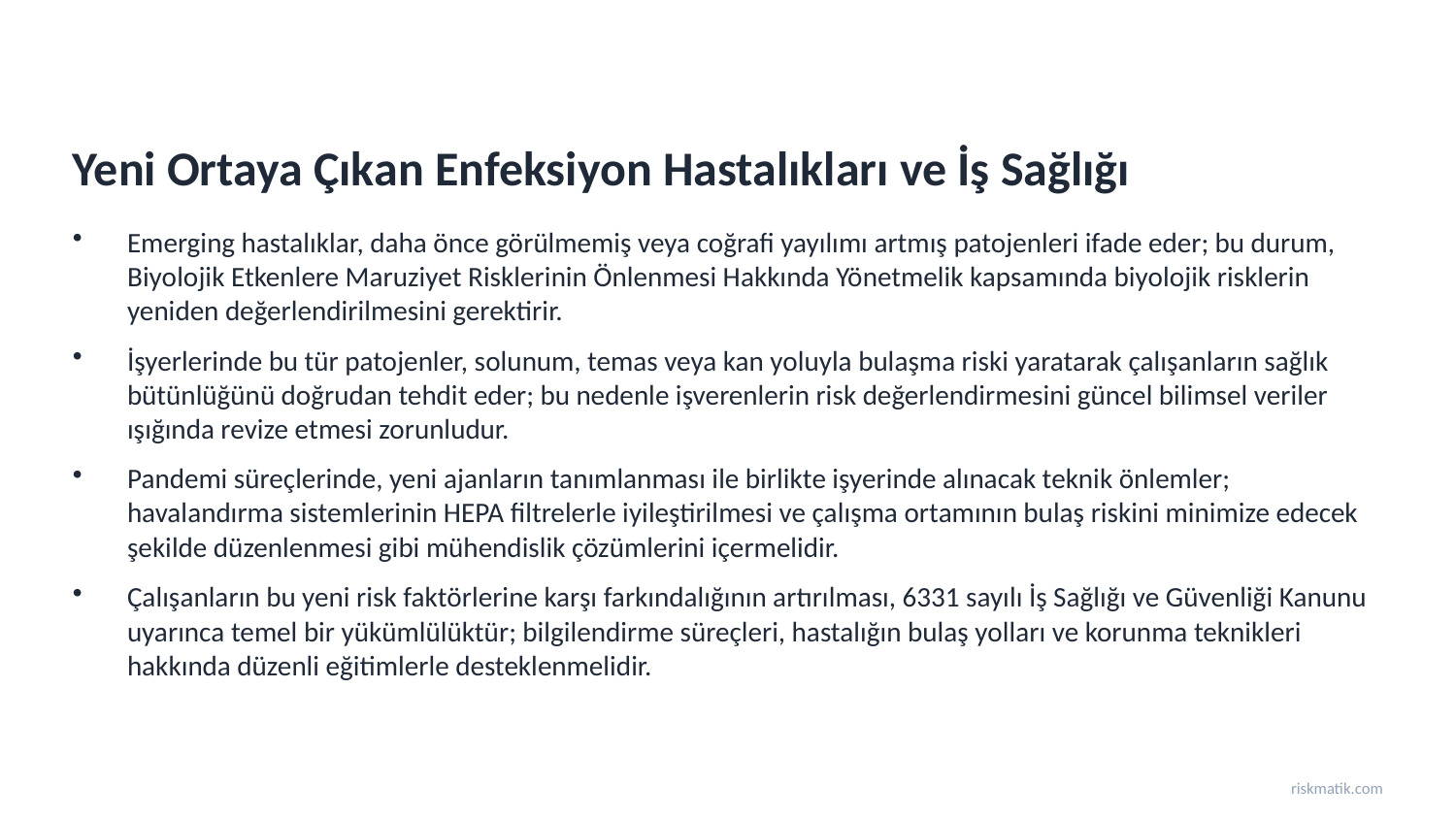

Yeni Ortaya Çıkan Enfeksiyon Hastalıkları ve İş Sağlığı
Emerging hastalıklar, daha önce görülmemiş veya coğrafi yayılımı artmış patojenleri ifade eder; bu durum, Biyolojik Etkenlere Maruziyet Risklerinin Önlenmesi Hakkında Yönetmelik kapsamında biyolojik risklerin yeniden değerlendirilmesini gerektirir.
İşyerlerinde bu tür patojenler, solunum, temas veya kan yoluyla bulaşma riski yaratarak çalışanların sağlık bütünlüğünü doğrudan tehdit eder; bu nedenle işverenlerin risk değerlendirmesini güncel bilimsel veriler ışığında revize etmesi zorunludur.
Pandemi süreçlerinde, yeni ajanların tanımlanması ile birlikte işyerinde alınacak teknik önlemler; havalandırma sistemlerinin HEPA filtrelerle iyileştirilmesi ve çalışma ortamının bulaş riskini minimize edecek şekilde düzenlenmesi gibi mühendislik çözümlerini içermelidir.
Çalışanların bu yeni risk faktörlerine karşı farkındalığının artırılması, 6331 sayılı İş Sağlığı ve Güvenliği Kanunu uyarınca temel bir yükümlülüktür; bilgilendirme süreçleri, hastalığın bulaş yolları ve korunma teknikleri hakkında düzenli eğitimlerle desteklenmelidir.
riskmatik.com